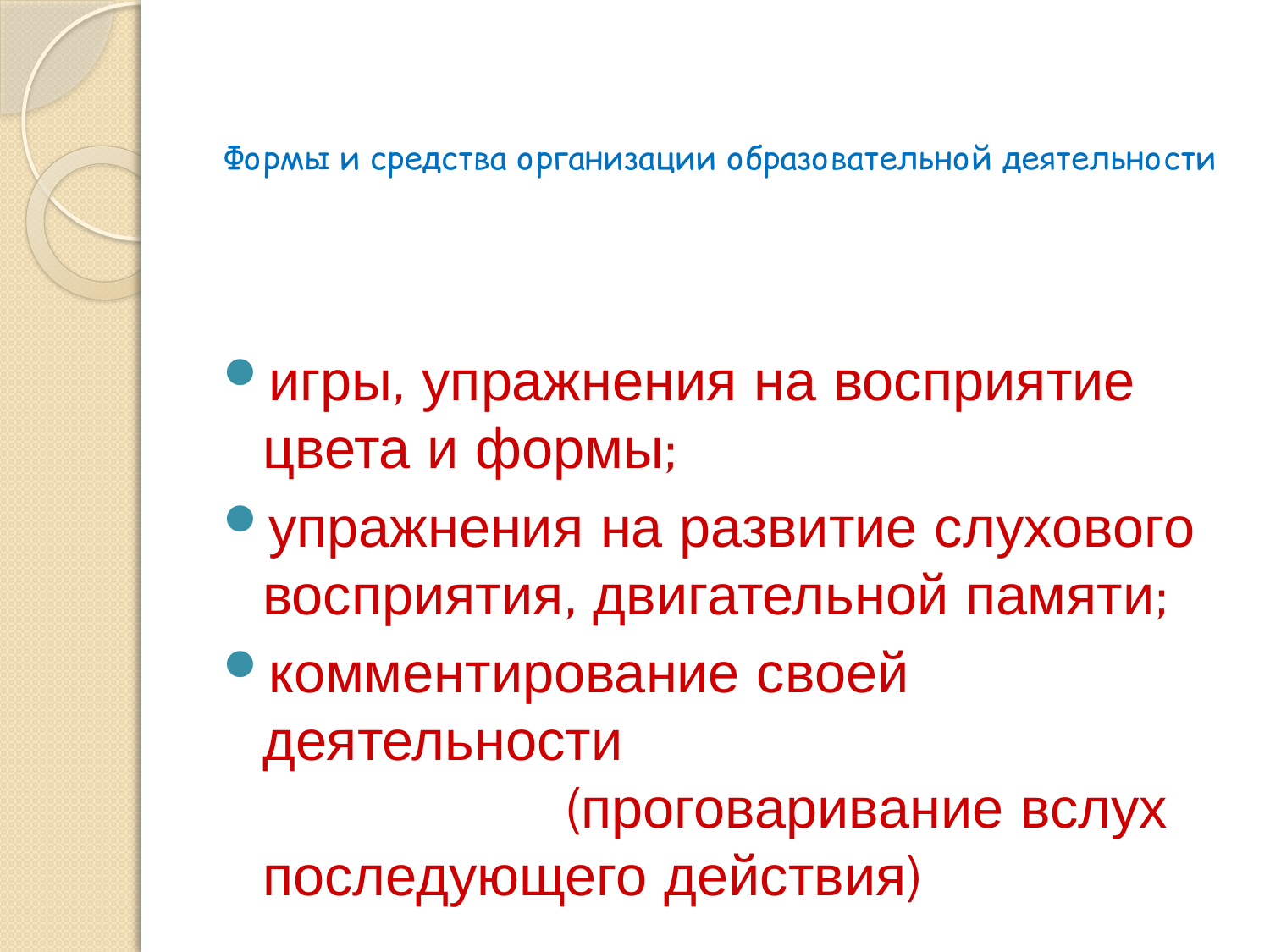

# Формы и средства организации образовательной деятельности
игры, упражнения на восприятие цвета и формы;
упражнения на развитие слухового восприятия, двигательной памяти;
комментирование своей деятельности                                                      (проговаривание вслух последующего действия)